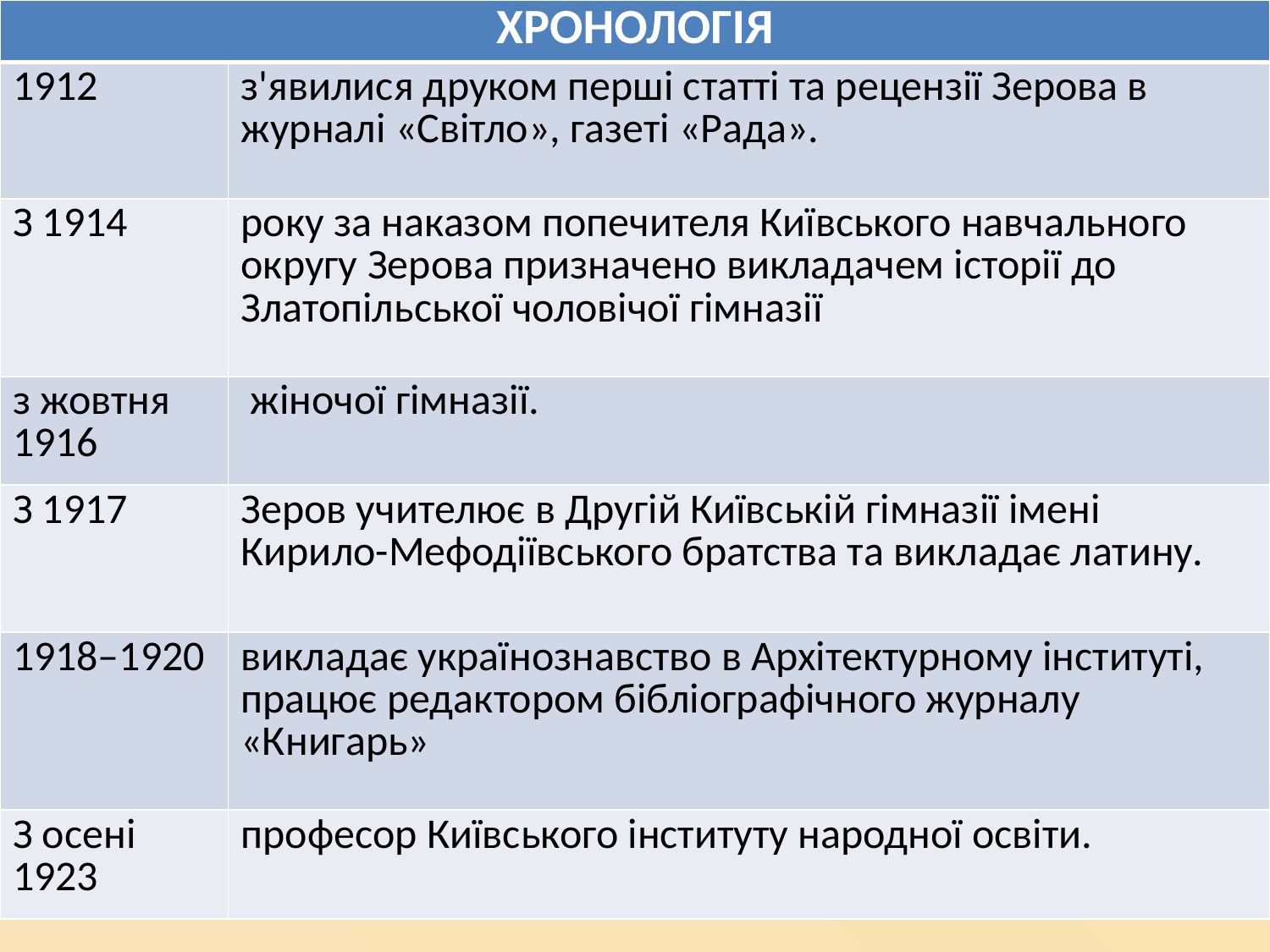

| ХРОНОЛОГІЯ |  |
| --- | --- |
| 1912 | з'явилися друком перші статті та рецензії Зерова в журналі «Світло», газеті «Рада». |
| З 1914 | року за наказом попечителя Київського навчального округу Зерова призначено викладачем історії до Златопільської чоловічої гімназії |
| з жовтня 1916 | жіночої гімназії. |
| З 1917 | Зеров учителює в Другій Київській гімназії імені Кирило-Мефодіївського братства та викладає латину. |
| 1918–1920 | викладає українознавство в Архітектурному інституті, працює редактором бібліографічного журналу «Книгарь» |
| З осені 1923 | професор Київського інституту народної освіти. |